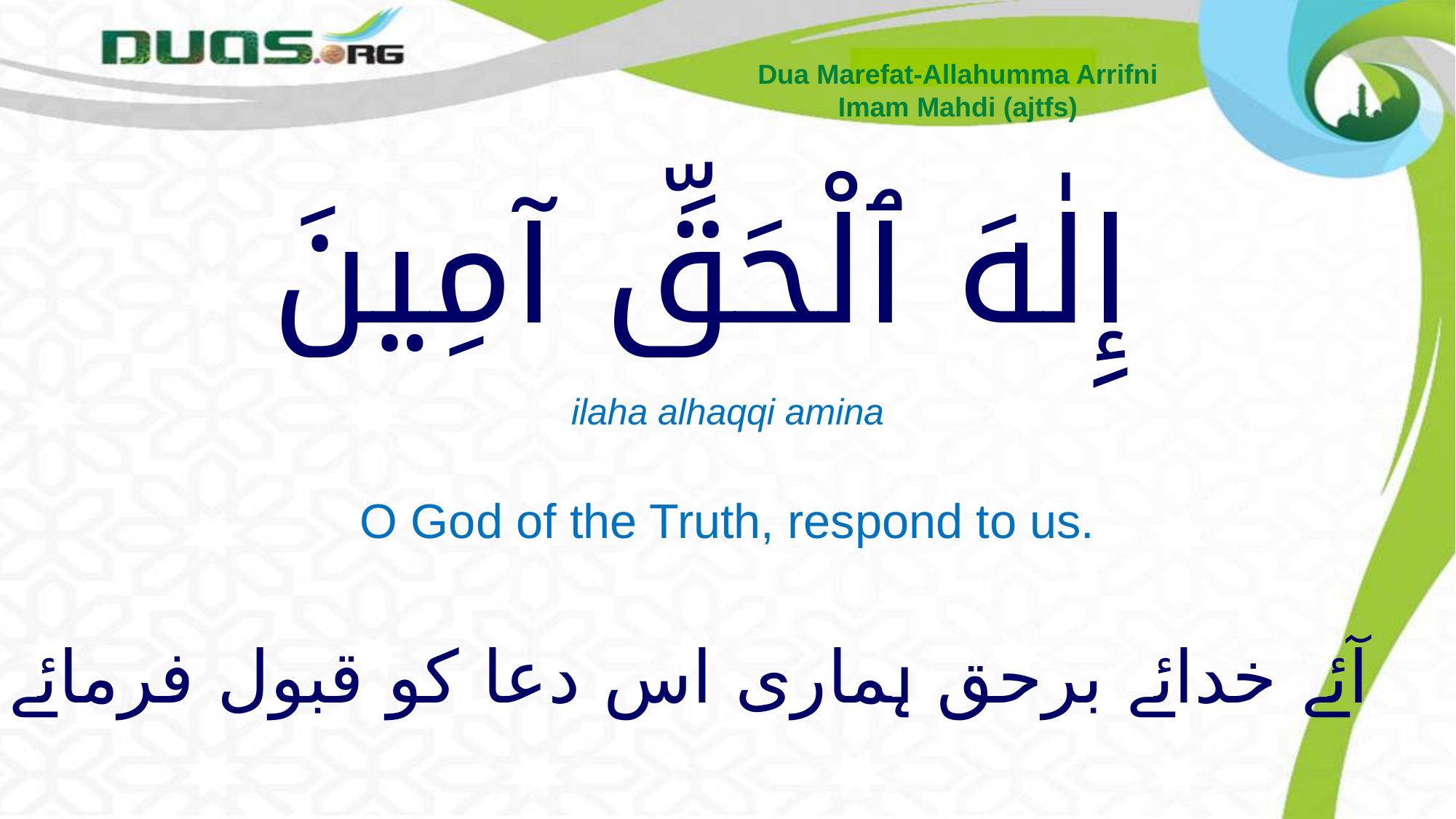

Dua Marefat-Allahumma Arrifni
Imam Mahdi (ajtfs)
# إِلٰهَ ٱلْحَقِّ آمِينَ

ilaha alhaqqi amina

O God of the Truth, respond to us.
آئے خدائے برحق ہماری اس دعا کو قبول فرمائے